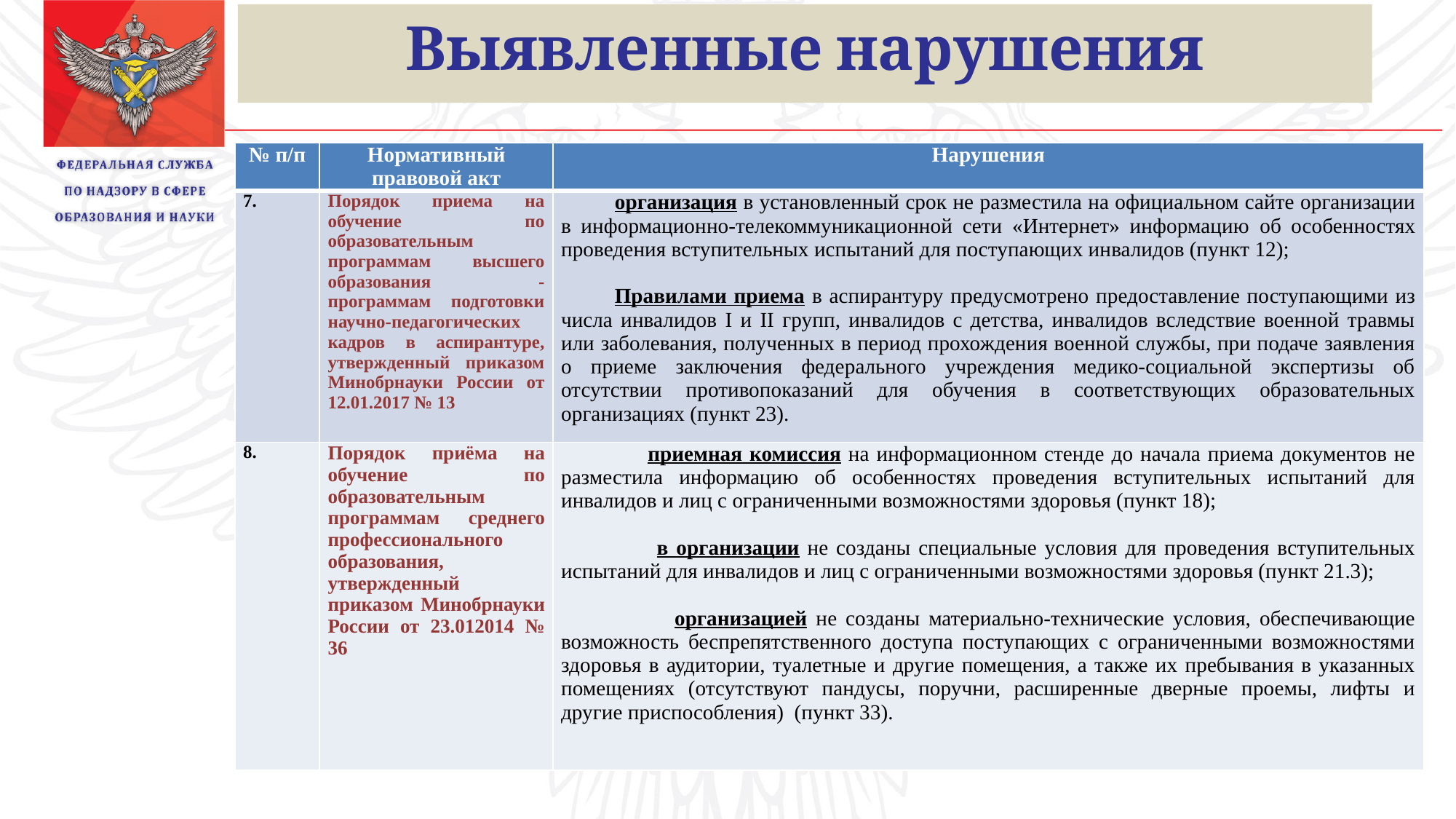

Выявленные нарушения

| № п/п | Нормативный правовой акт | Нарушения |
| --- | --- | --- |
| 7. | Порядок приема на обучение по образовательным программам высшего образования - программам подготовки научно-педагогических кадров в аспирантуре, утвержденный приказом Минобрнауки России от 12.01.2017 № 13 | организация в установленный срок не разместила на официальном сайте организации в информационно-телекоммуникационной сети «Интернет» информацию об особенностях проведения вступительных испытаний для поступающих инвалидов (пункт 12);   Правилами приема в аспирантуру предусмотрено предоставление поступающими из числа инвалидов I и II групп, инвалидов с детства, инвалидов вследствие военной травмы или заболевания, полученных в период прохождения военной службы, при подаче заявления о приеме заключения федерального учреждения медико-социальной экспертизы об отсутствии противопоказаний для обучения в соответствующих образовательных организациях (пункт 23). |
| 8. | Порядок приёма на обучение по образовательным программам среднего профессионального образования, утвержденный приказом Минобрнауки России от 23.012014 № 36 | приемная комиссия на информационном стенде до начала приема документов не разместила информацию об особенностях проведения вступительных испытаний для инвалидов и лиц с ограниченными возможностями здоровья (пункт 18);   в организации не созданы специальные условия для проведения вступительных испытаний для инвалидов и лиц с ограниченными возможностями здоровья (пункт 21.3);   организацией не созданы материально-технические условия, обеспечивающие возможность беспрепятственного доступа поступающих с ограниченными возможностями здоровья в аудитории, туалетные и другие помещения, а также их пребывания в указанных помещениях (отсутствуют пандусы, поручни, расширенные дверные проемы, лифты и другие приспособления) (пункт 33). |